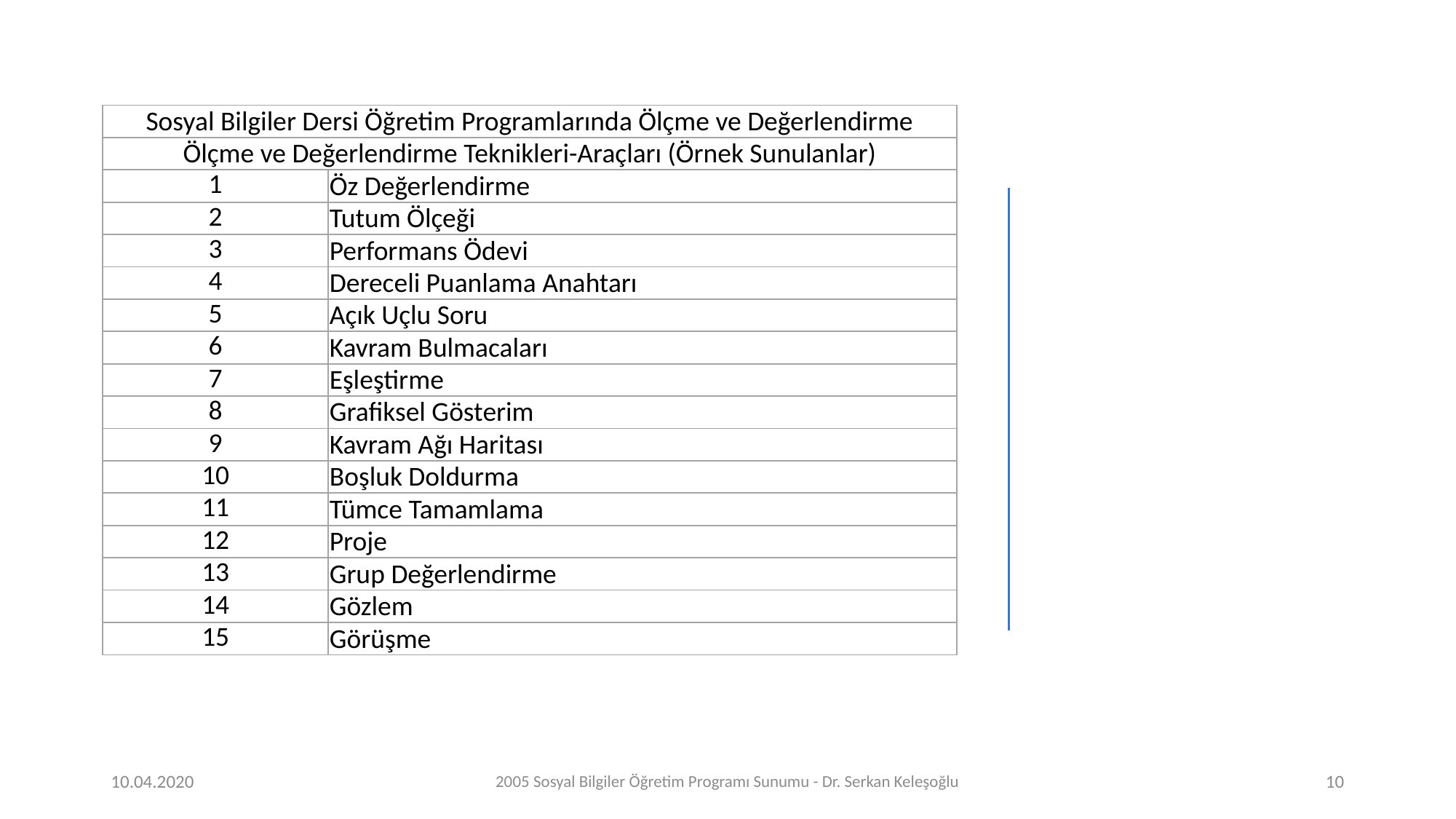

| Sosyal Bilgiler Dersi Öğretim Programlarında Ölçme ve Değerlendirme |  |
| --- | --- |
| Ölçme ve Değerlendirme Teknikleri-Araçları (Örnek Sunulanlar) |  |
| 1 | Öz Değerlendirme |
| 2 | Tutum Ölçeği |
| 3 | Performans Ödevi |
| 4 | Dereceli Puanlama Anahtarı |
| 5 | Açık Uçlu Soru |
| 6 | Kavram Bulmacaları |
| 7 | Eşleştirme |
| 8 | Grafiksel Gösterim |
| 9 | Kavram Ağı Haritası |
| 10 | Boşluk Doldurma |
| 11 | Tümce Tamamlama |
| 12 | Proje |
| 13 | Grup Değerlendirme |
| 14 | Gözlem |
| 15 | Görüşme |
10.04.2020
2005 Sosyal Bilgiler Öğretim Programı Sunumu - Dr. Serkan Keleşoğlu
10